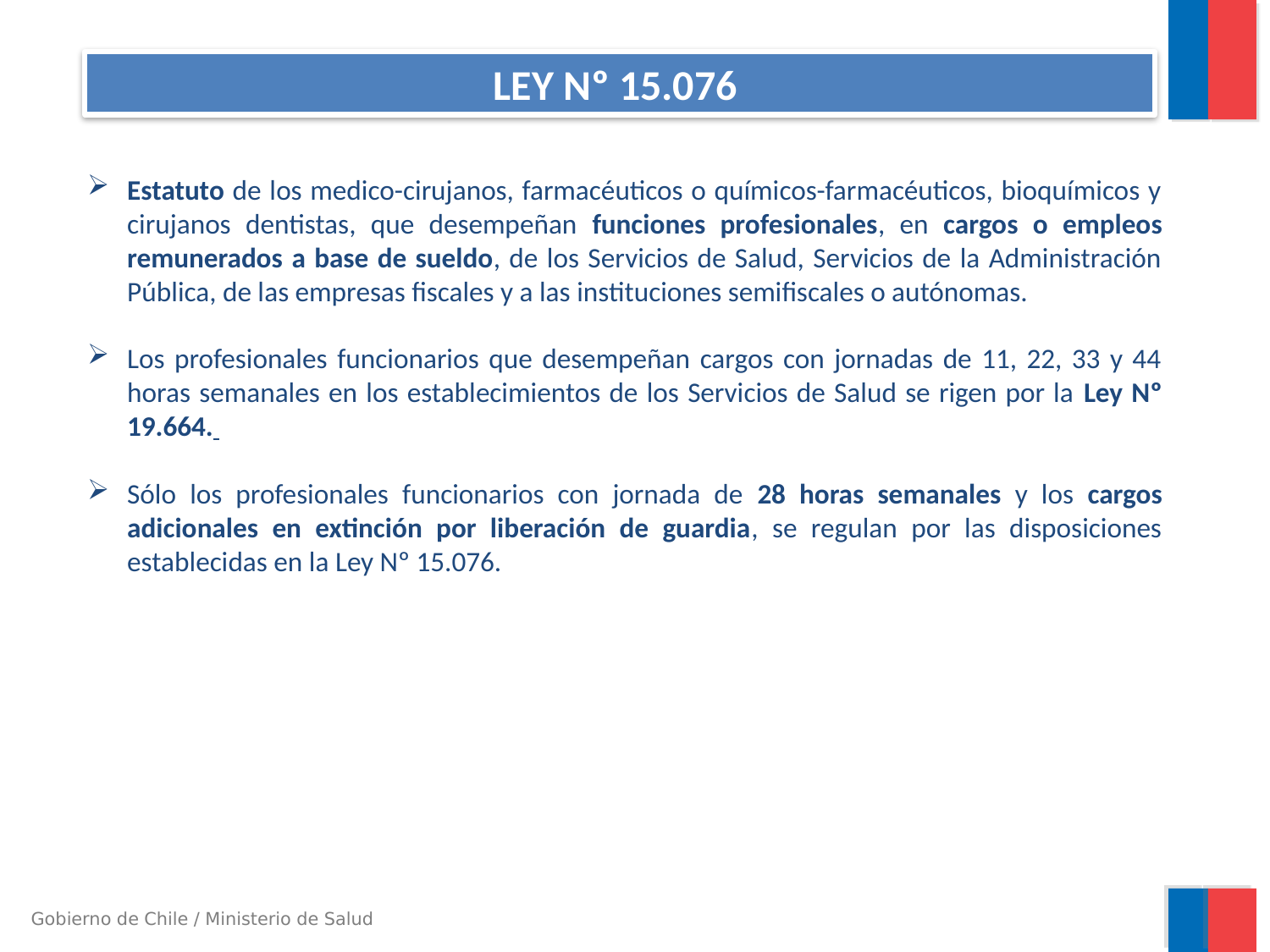

LEY Nº 15.076
Estatuto de los medico-cirujanos, farmacéuticos o químicos-farmacéuticos, bioquímicos y cirujanos dentistas, que desempeñan funciones profesionales, en cargos o empleos remunerados a base de sueldo, de los Servicios de Salud, Servicios de la Administración Pública, de las empresas fiscales y a las instituciones semifiscales o autónomas.

Los profesionales funcionarios que desempeñan cargos con jornadas de 11, 22, 33 y 44 horas semanales en los establecimientos de los Servicios de Salud se rigen por la Ley Nº 19.664.

Sólo los profesionales funcionarios con jornada de 28 horas semanales y los cargos adicionales en extinción por liberación de guardia, se regulan por las disposiciones establecidas en la Ley Nº 15.076.